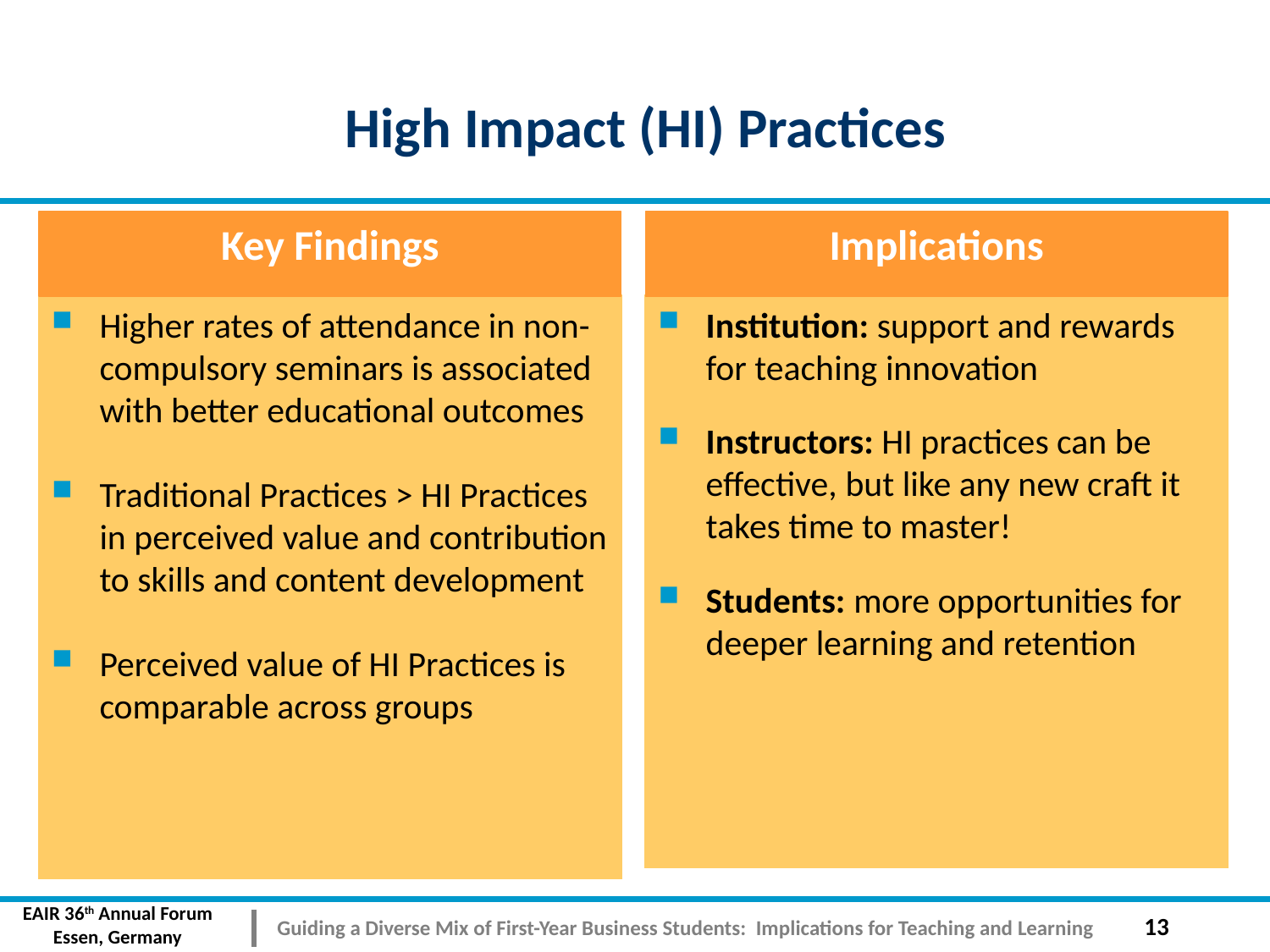

# High Impact (HI) Practices
Key Findings
Implications
Higher rates of attendance in non-compulsory seminars is associated with better educational outcomes
Traditional Practices > HI Practices in perceived value and contribution to skills and content development
Perceived value of HI Practices is comparable across groups

Institution: support and rewards for teaching innovation
Instructors: HI practices can be effective, but like any new craft it takes time to master!
Students: more opportunities for deeper learning and retention